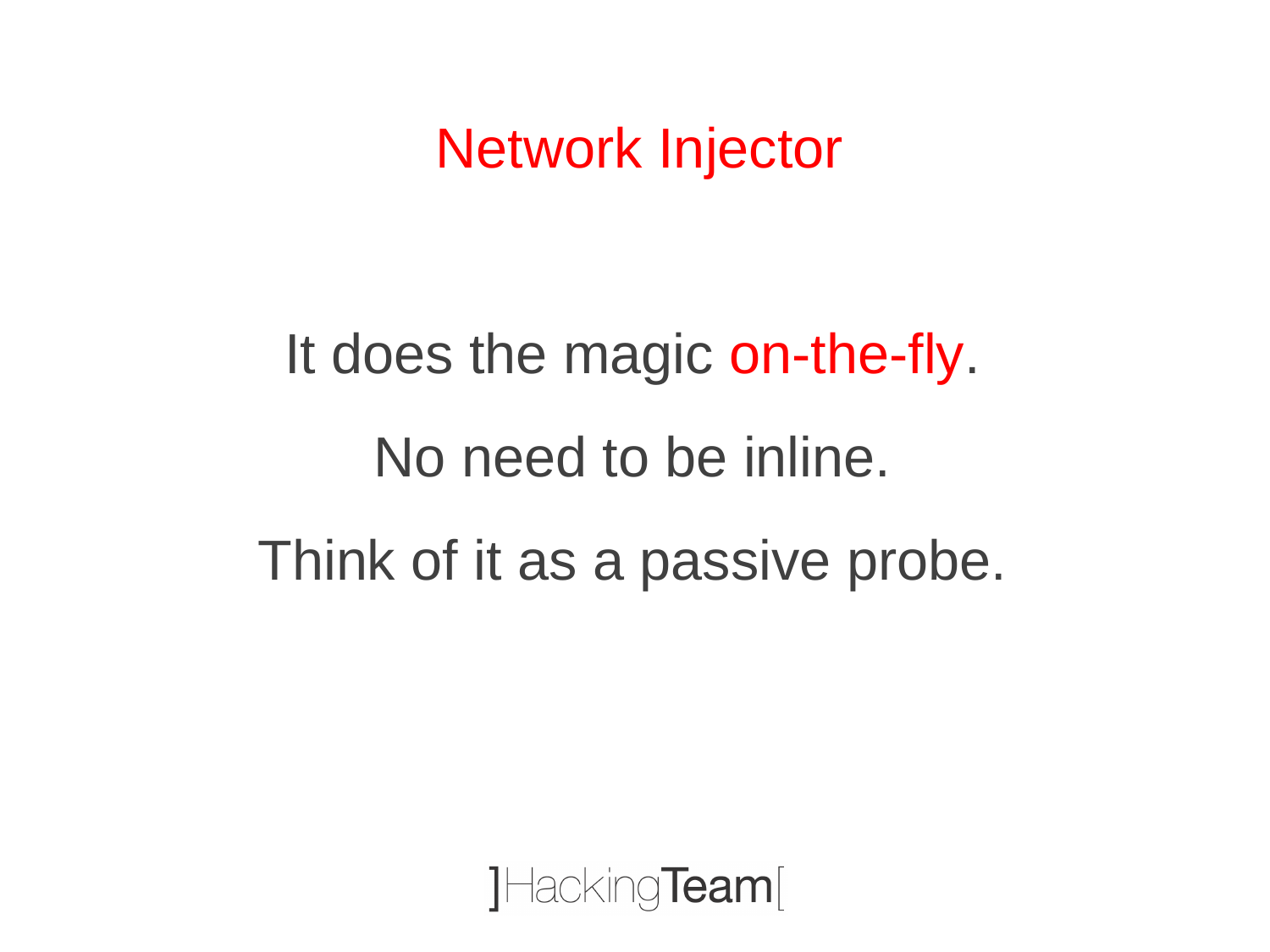

Network Injector
It does the magic on-the-fly.
No need to be inline.
Think of it as a passive probe.